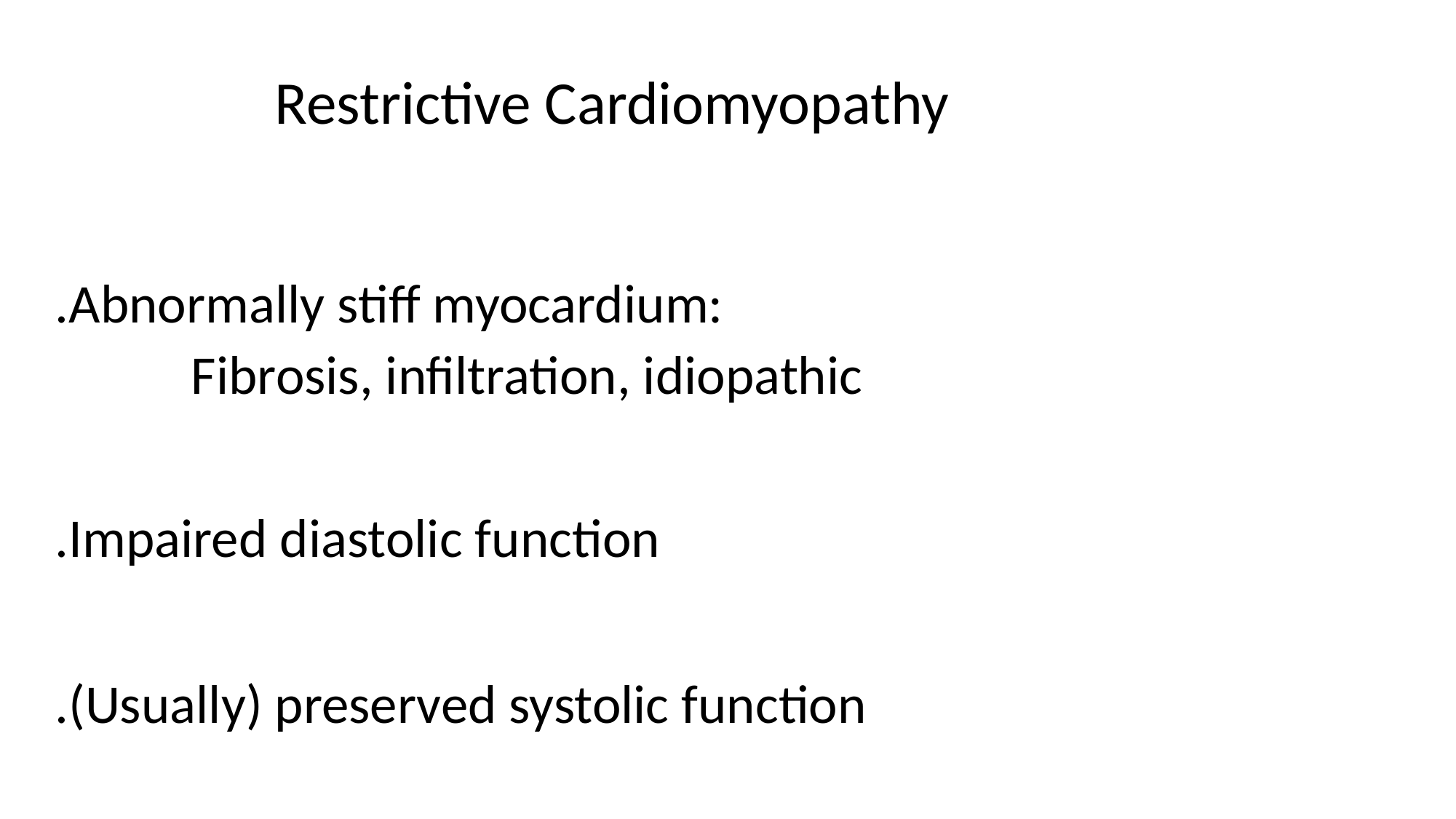

# Restrictive Cardiomyopathy
.Abnormally stiff myocardium:
		Fibrosis, infiltration, idiopathic

.Impaired diastolic function

.(Usually) preserved systolic function